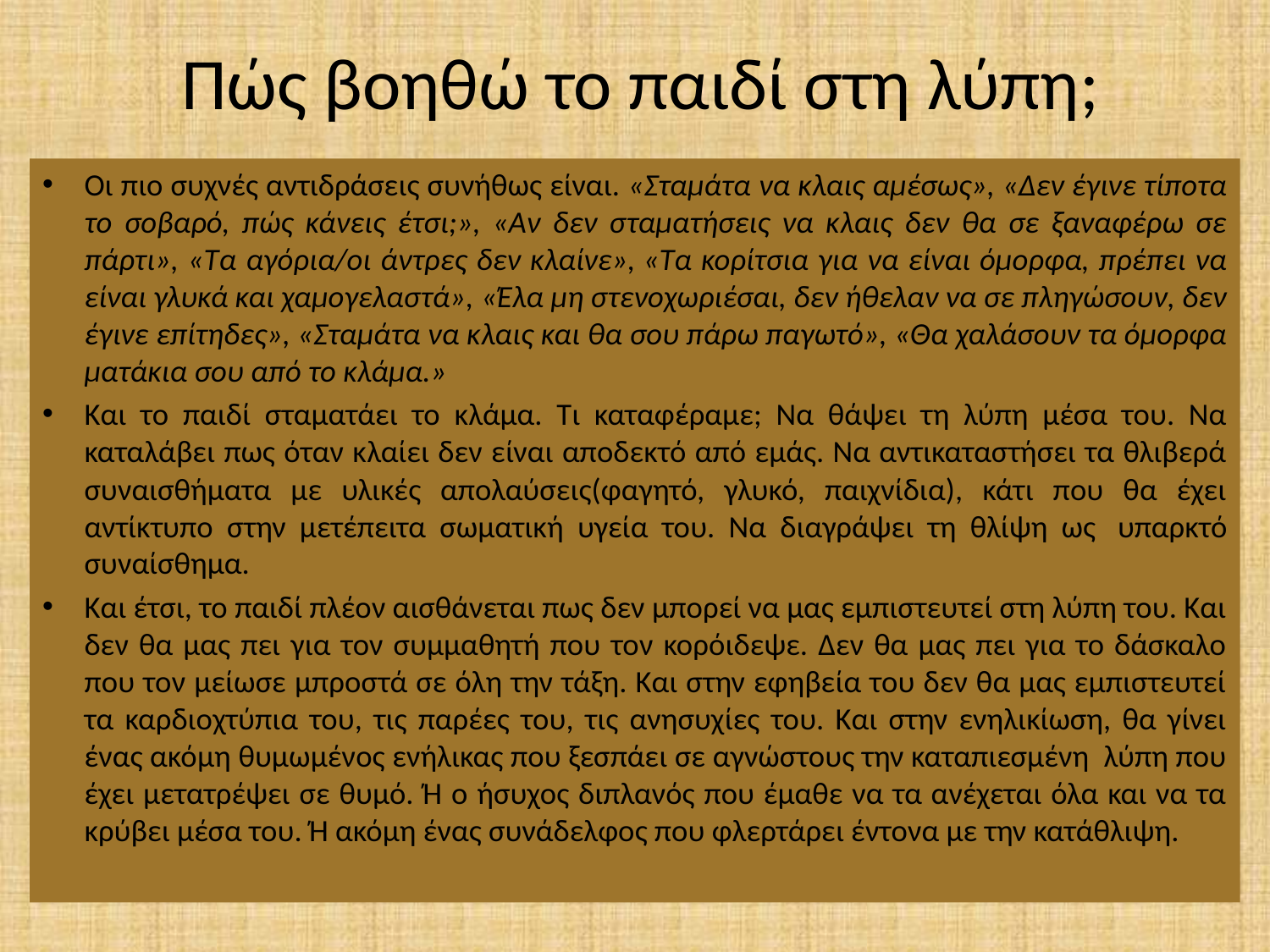

# Πώς βοηθώ το παιδί στη λύπη;
Οι πιο συχνές αντιδράσεις συνήθως είναι. «Σταμάτα να κλαις αμέσως», «Δεν έγινε τίποτα το σοβαρό, πώς κάνεις έτσι;», «Αν δεν σταματήσεις να κλαις δεν θα σε ξαναφέρω σε πάρτι», «Τα αγόρια/οι άντρες δεν κλαίνε», «Τα κορίτσια για να είναι όμορφα, πρέπει να είναι γλυκά και χαμογελαστά», «Έλα μη στενοχωριέσαι, δεν ήθελαν να σε πληγώσουν, δεν έγινε επίτηδες», «Σταμάτα να κλαις και θα σου πάρω παγωτό», «Θα χαλάσουν τα όμορφα ματάκια σου από το κλάμα.»
Και το παιδί σταματάει το κλάμα. Τι καταφέραμε; Να θάψει τη λύπη μέσα του. Να καταλάβει πως όταν κλαίει δεν είναι αποδεκτό από εμάς. Να αντικαταστήσει τα θλιβερά συναισθήματα με υλικές απολαύσεις(φαγητό, γλυκό, παιχνίδια), κάτι που θα έχει αντίκτυπο στην μετέπειτα σωματική υγεία του. Να διαγράψει τη θλίψη ως  υπαρκτό συναίσθημα.
Και έτσι, το παιδί πλέον αισθάνεται πως δεν μπορεί να μας εμπιστευτεί στη λύπη του. Και δεν θα μας πει για τον συμμαθητή που τον κορόιδεψε. Δεν θα μας πει για το δάσκαλο που τον μείωσε μπροστά σε όλη την τάξη. Και στην εφηβεία του δεν θα μας εμπιστευτεί τα καρδιοχτύπια του, τις παρέες του, τις ανησυχίες του. Και στην ενηλικίωση, θα γίνει ένας ακόμη θυμωμένος ενήλικας που ξεσπάει σε αγνώστους την καταπιεσμένη  λύπη που έχει μετατρέψει σε θυμό. Ή ο ήσυχος διπλανός που έμαθε να τα ανέχεται όλα και να τα κρύβει μέσα του. Ή ακόμη ένας συνάδελφος που φλερτάρει έντονα με την κατάθλιψη.